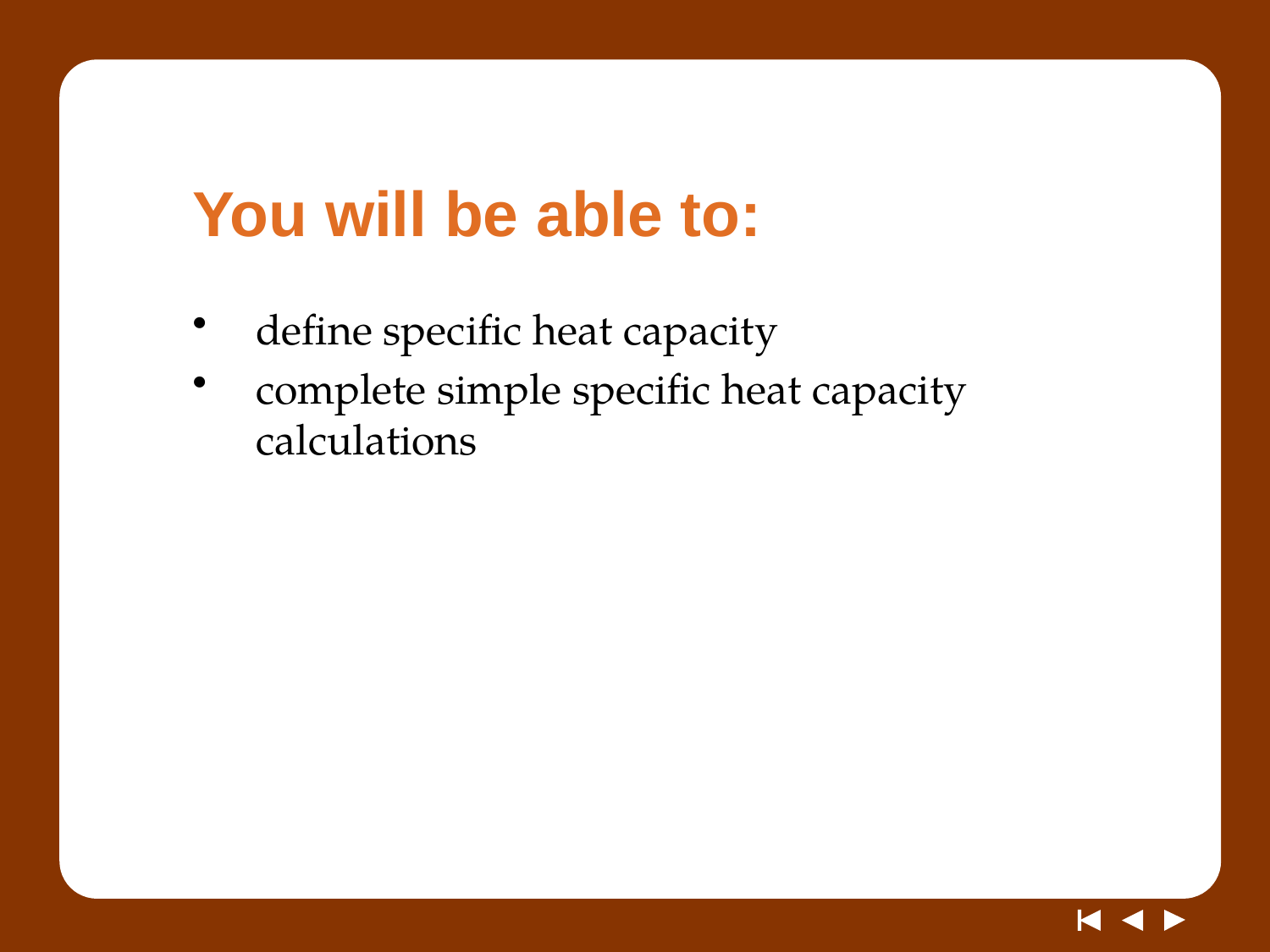

# You will be able to:
define specific heat capacity
complete simple specific heat capacity calculations